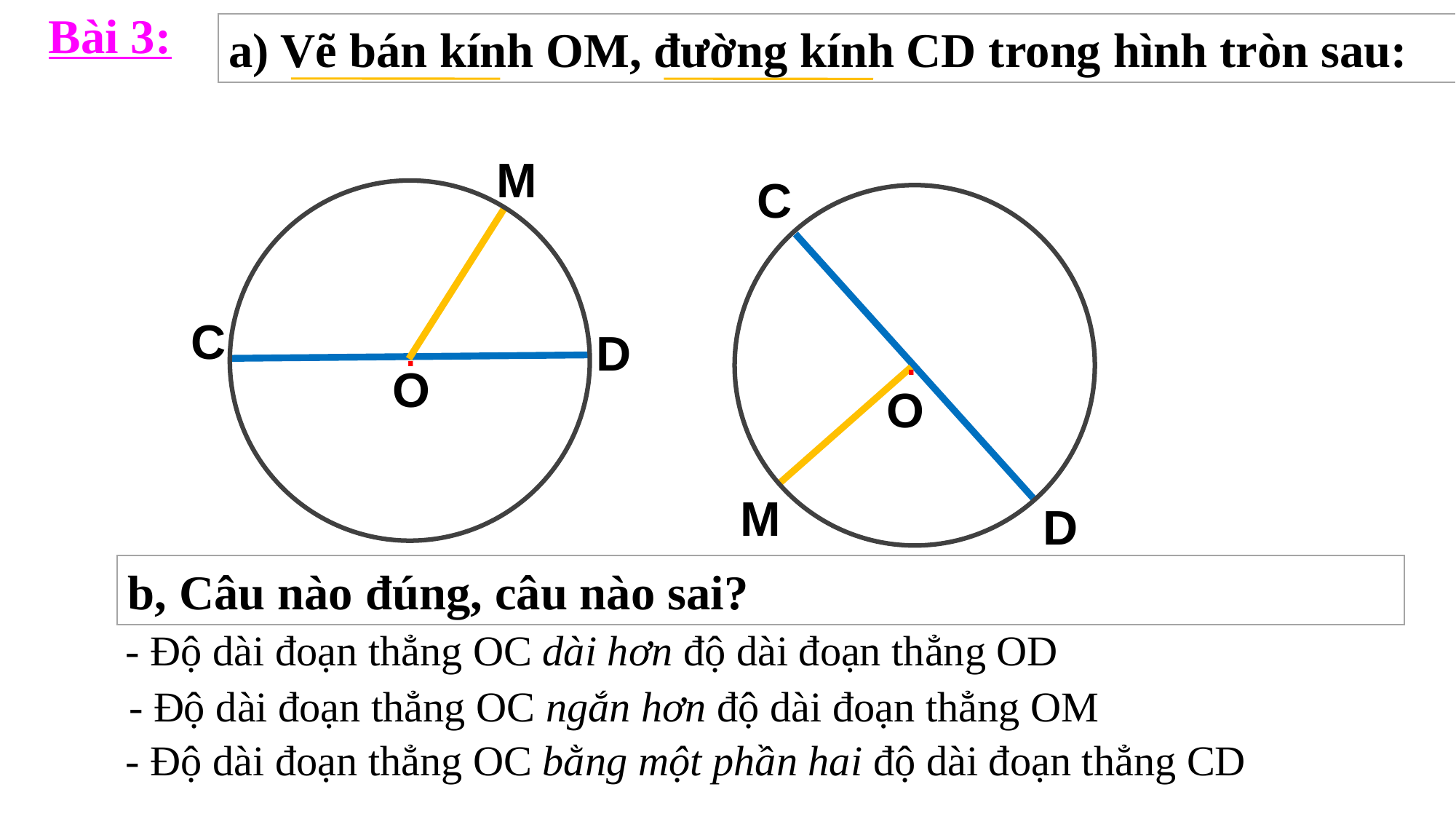

Bài 3:
a) Vẽ bán kính OM, đường kính CD trong hình tròn sau:
M
C

C
.
D
.
O

O
M
D
b, Câu nào đúng, câu nào sai?
- Độ dài đoạn thẳng OC dài hơn độ dài đoạn thẳng OD
- Độ dài đoạn thẳng OC ngắn hơn độ dài đoạn thẳng OM
- Độ dài đoạn thẳng OC bằng một phần hai độ dài đoạn thẳng CD